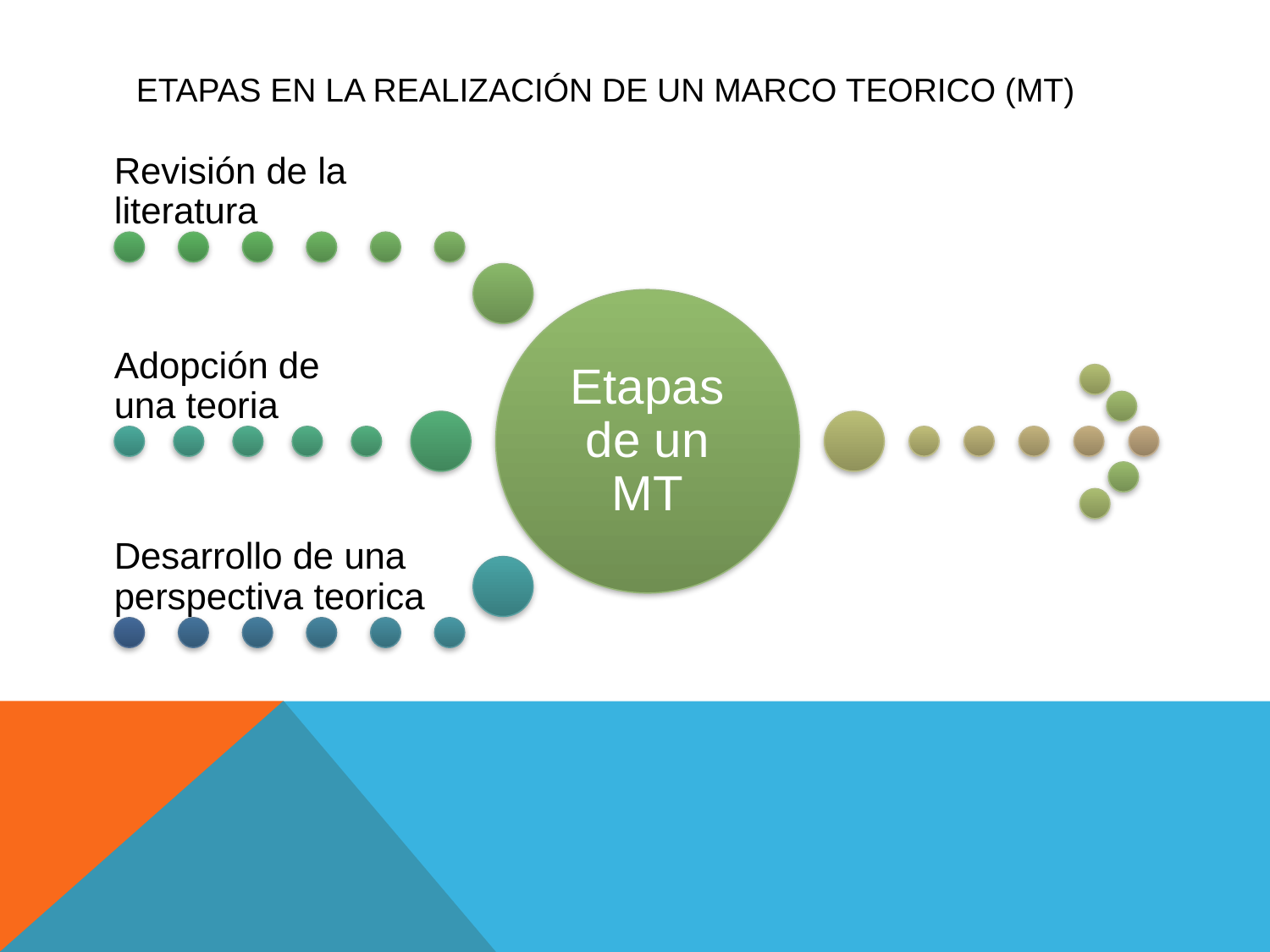

# Etapas en la realización de un Marco Teorico (MT)
Etapas de un MT
Revisión de la literatura
Adopción de una teoria
Desarrollo de una perspectiva teorica